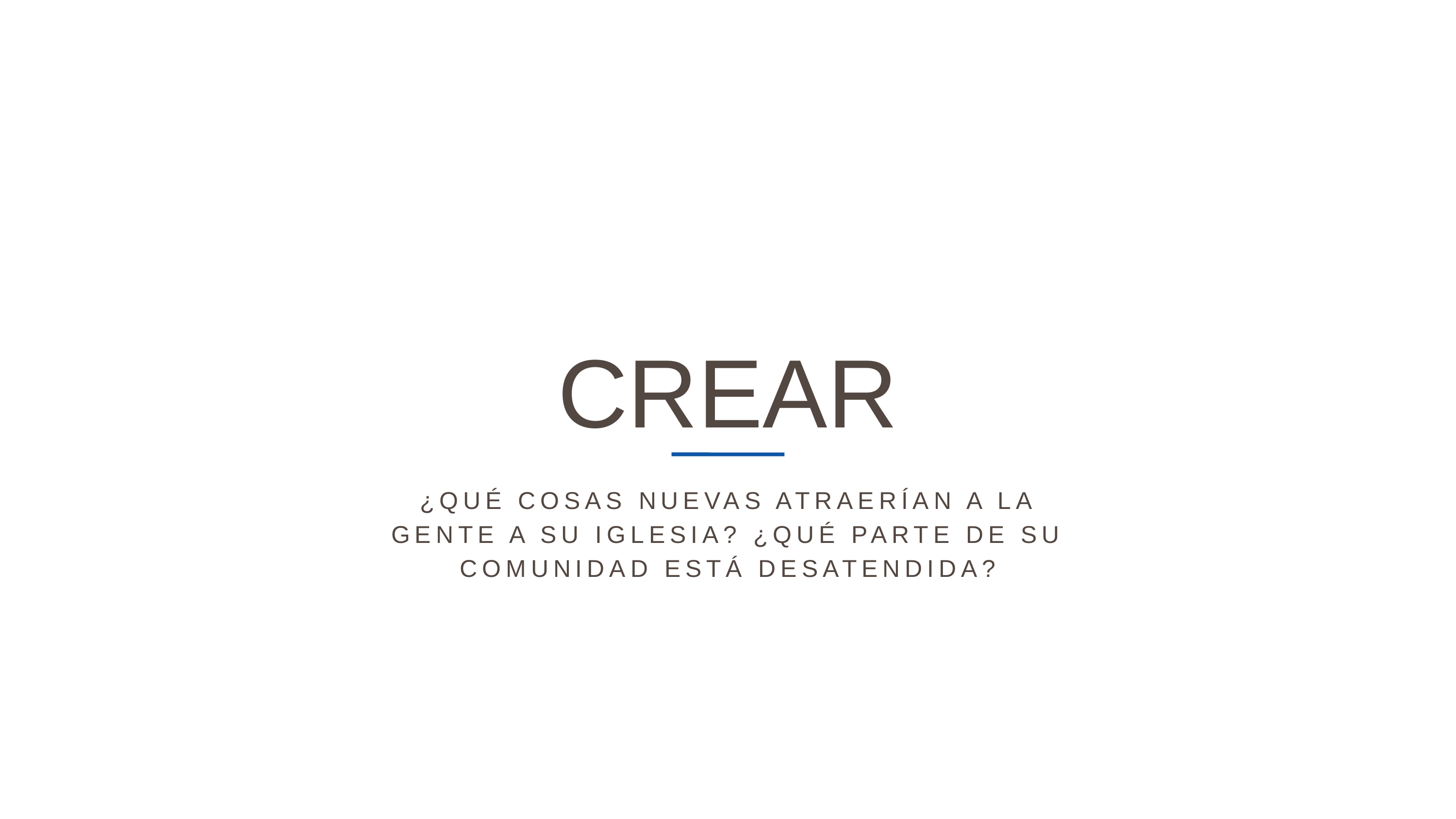

CREAR

¿QUÉ COSAS NUEVAS ATRAERÍAN A LA GENTE A SU IGLESIA? ¿QUÉ PARTE DE SU COMUNIDAD ESTÁ DESATENDIDA?